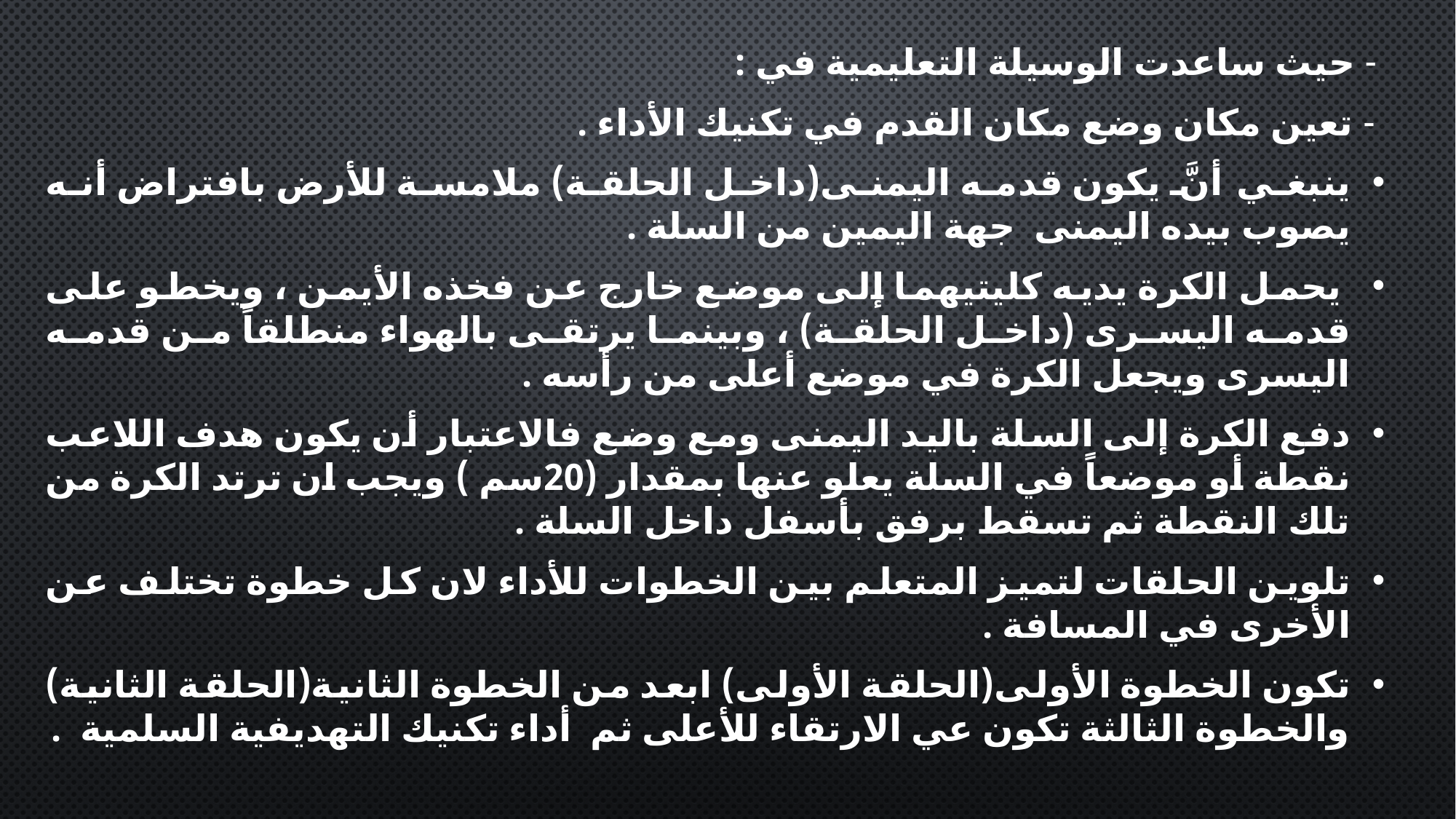

- حيث ساعدت الوسيلة التعليمية في :
 - تعين مكان وضع مكان القدم في تكنيك الأداء .
ينبغي أنَّ يكون قدمه اليمنى(داخل الحلقة) ملامسة للأرض بافتراض أنه يصوب بيده اليمنى  جهة اليمين من السلة .
 يحمل الكرة يديه كليتيهما إلى موضع خارج عن فخذه الأيمن ، ويخطو على قدمه اليسرى (داخل الحلقة) ، وبينما يرتقى بالهواء منطلقاً من قدمه اليسرى ويجعل الكرة في موضع أعلى من رأسه .
دفع الكرة إلى السلة باليد اليمنى ومع وضع فالاعتبار أن يكون هدف اللاعب نقطة أو موضعاً في السلة يعلو عنها بمقدار (20سم ) ويجب ان ترتد الكرة من تلك النقطة ثم تسقط برفق بأسفل داخل السلة .
تلوين الحلقات لتميز المتعلم بين الخطوات للأداء لان كل خطوة تختلف عن الأخرى في المسافة .
تكون الخطوة الأولى(الحلقة الأولى) ابعد من الخطوة الثانية(الحلقة الثانية) والخطوة الثالثة تكون عي الارتقاء للأعلى ثم  أداء تكنيك التهديفية السلمية  .